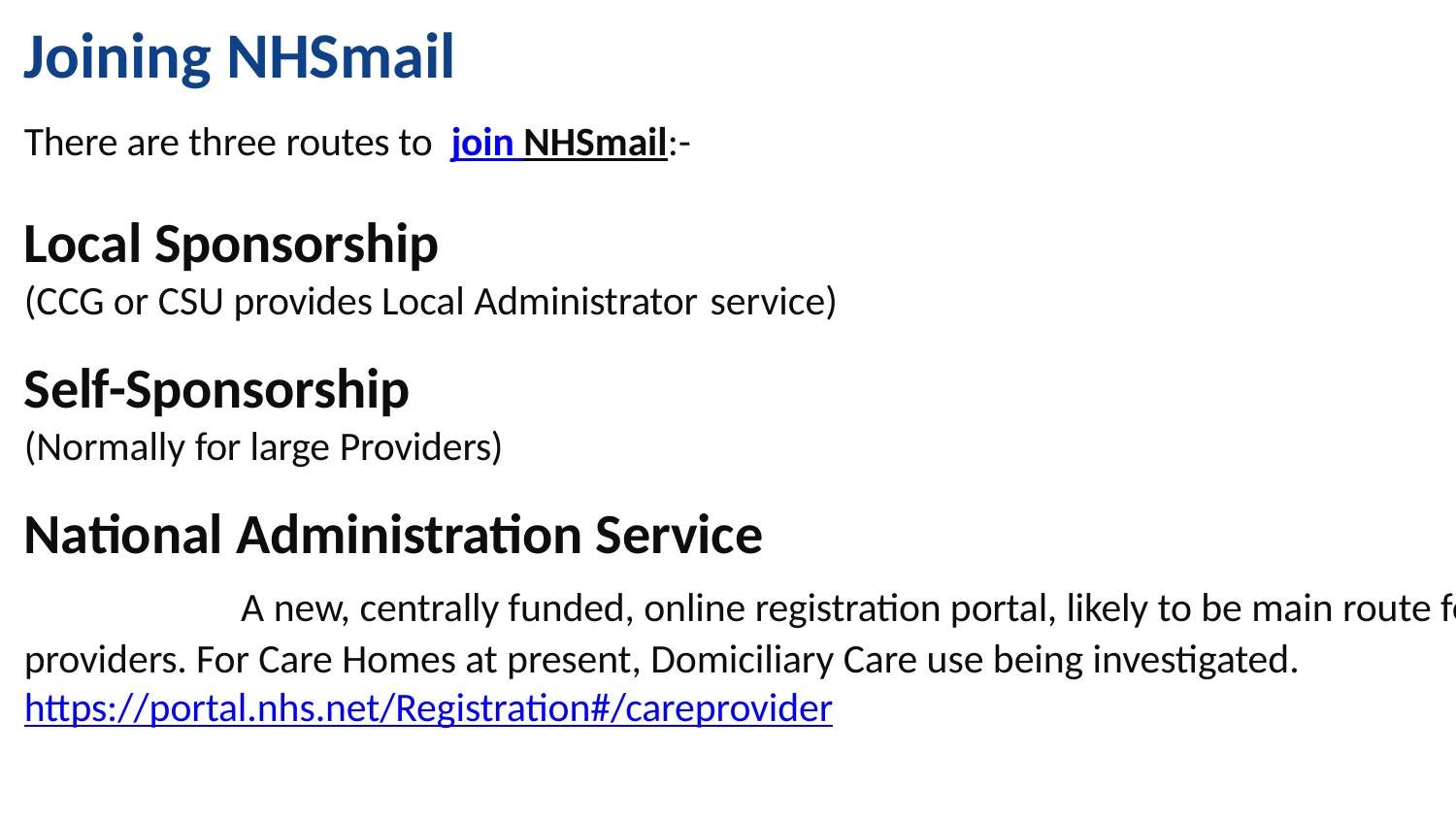

# Joining NHSmail
There are three routes to  join NHSmail:-

Local Sponsorship
(CCG or CSU provides Local Administrator service)
Self-Sponsorship
(Normally for large Providers)
National Administration Service                                                                           A new, centrally funded, online registration portal, likely to be main route for providers. For Care Homes at present, Domiciliary Care use being investigated. https://portal.nhs.net/Registration#/careprovider